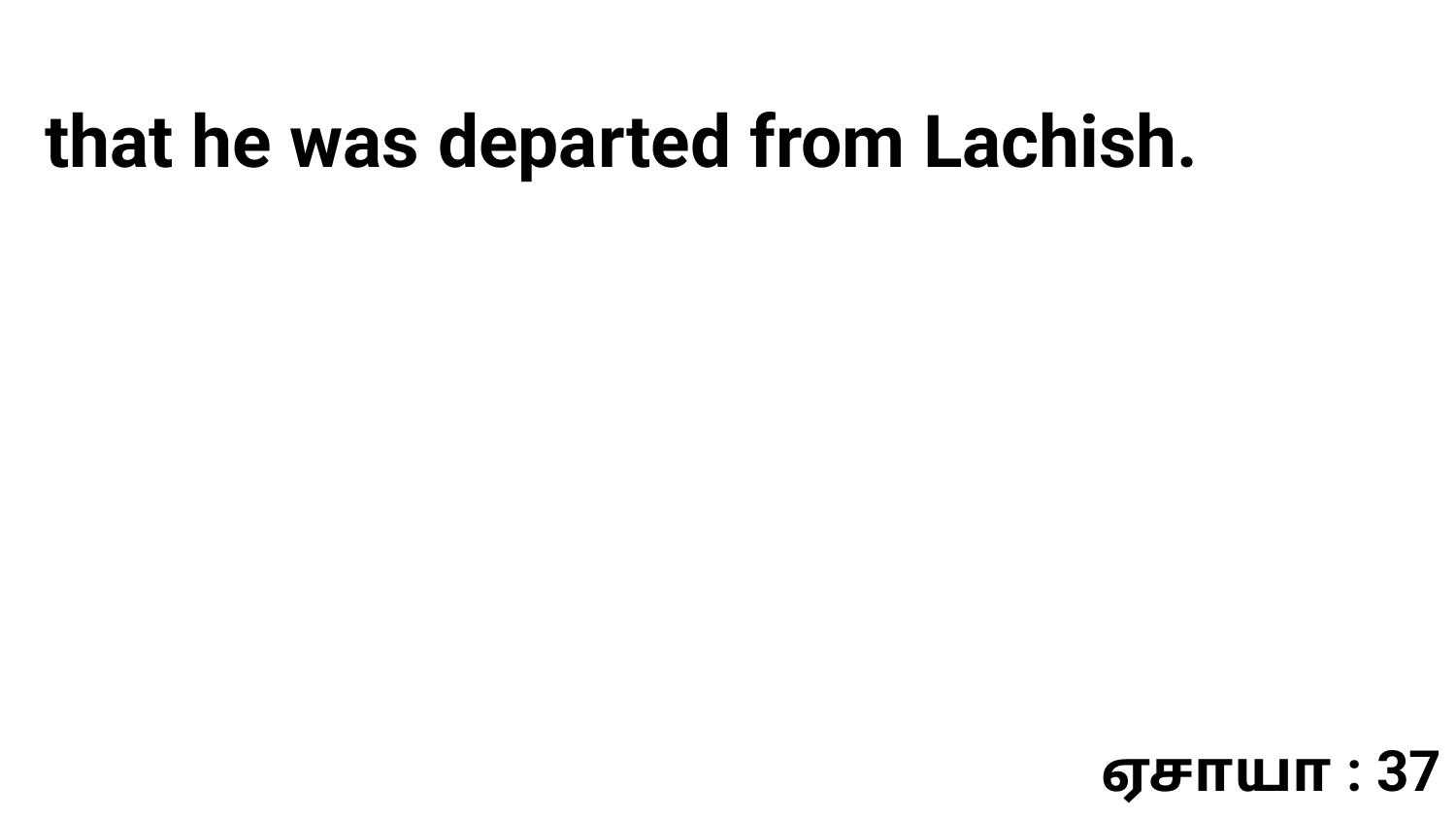

that he was departed from Lachish.
ஏசாயா : 37